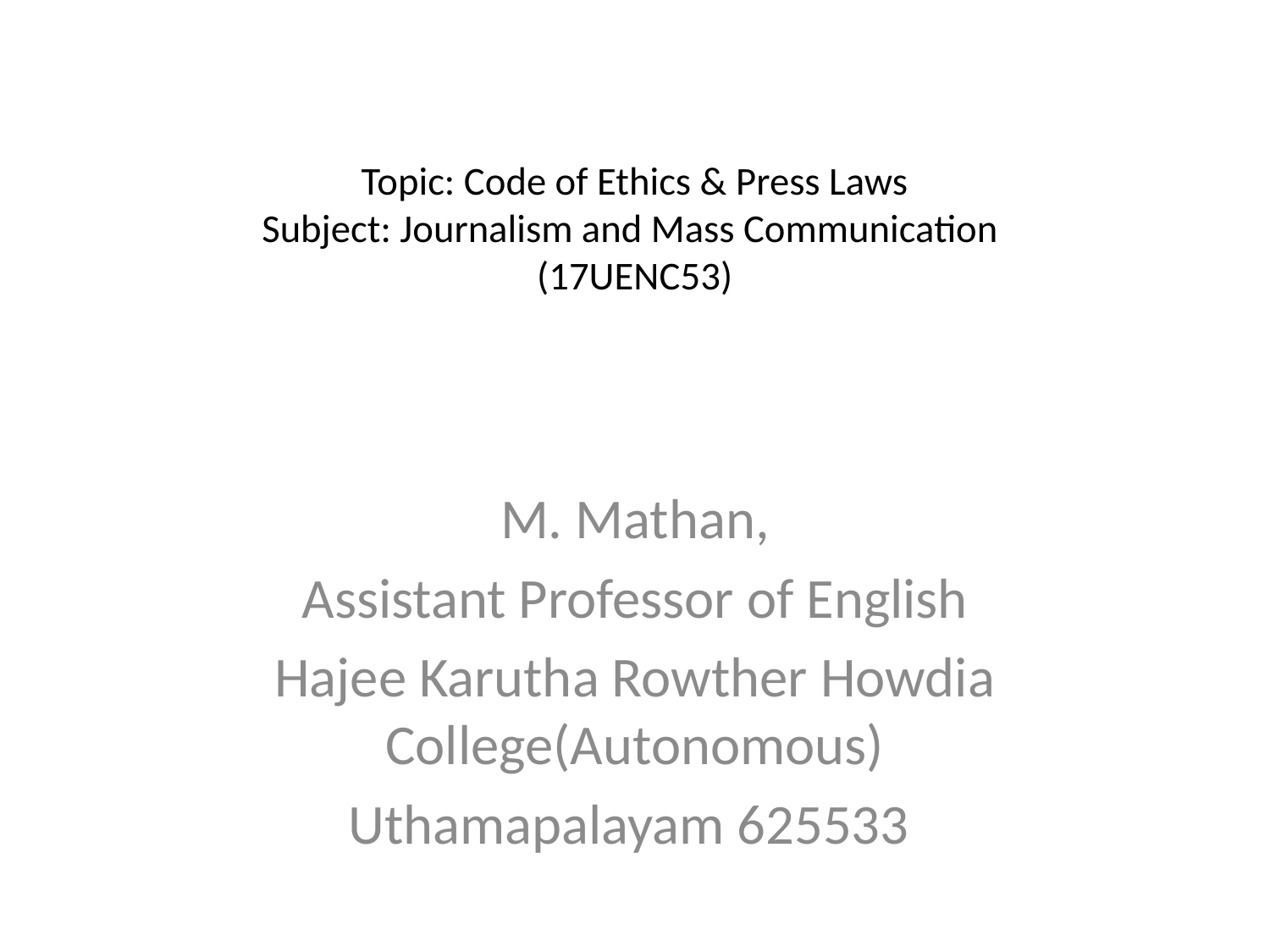

# Topic: Code of Ethics & Press Laws Subject: Journalism and Mass Communication (17UENC53)
M. Mathan,
Assistant Professor of English
Hajee Karutha Rowther Howdia College(Autonomous)
Uthamapalayam 625533